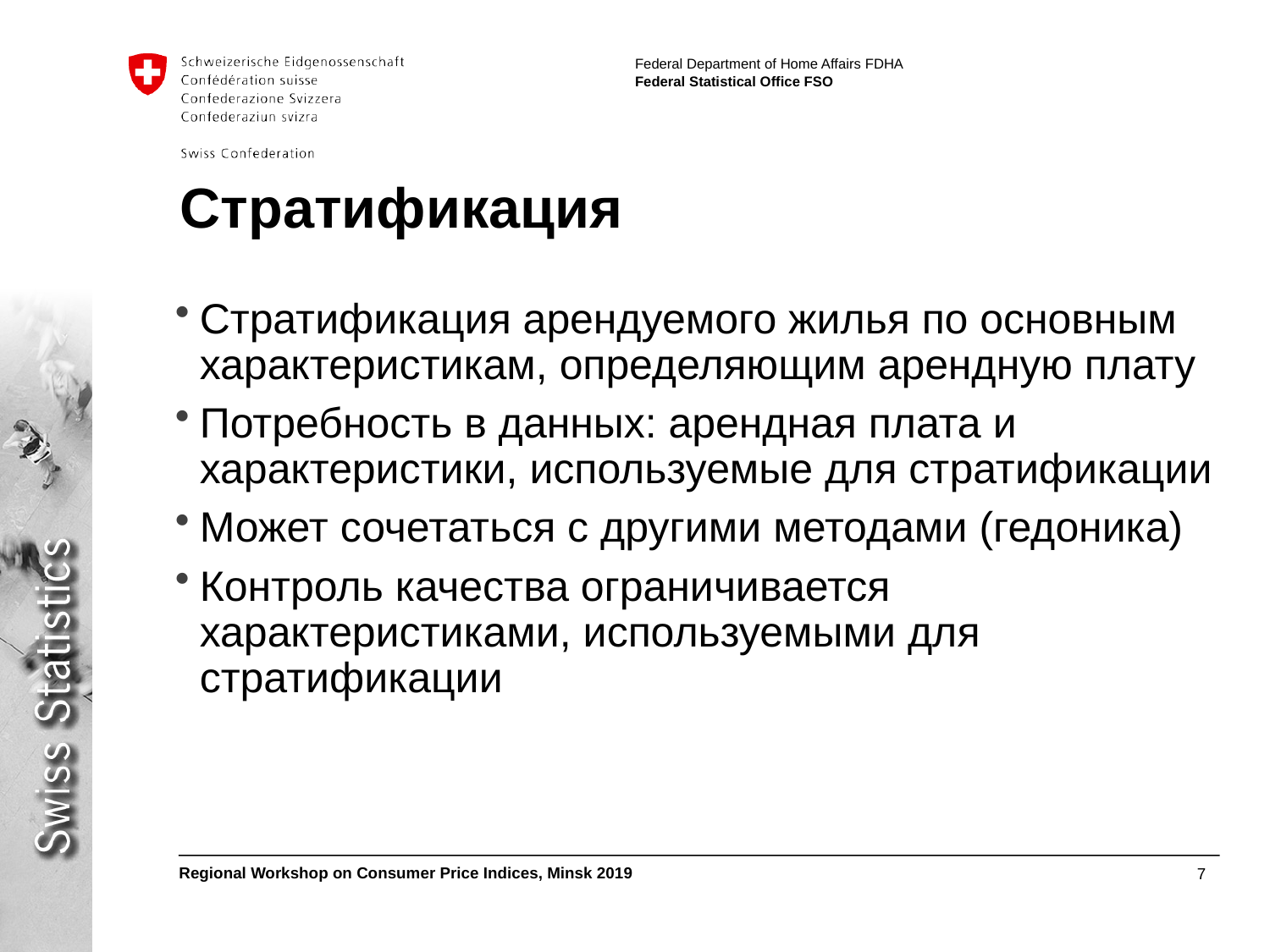

# Стратификация
Стратификация арендуемого жилья по основным характеристикам, определяющим арендную плату
Потребность в данных: арендная плата и характеристики, используемые для стратификации
Может сочетаться с другими методами (гедоника)
Контроль качества ограничивается характеристиками, используемыми для стратификации